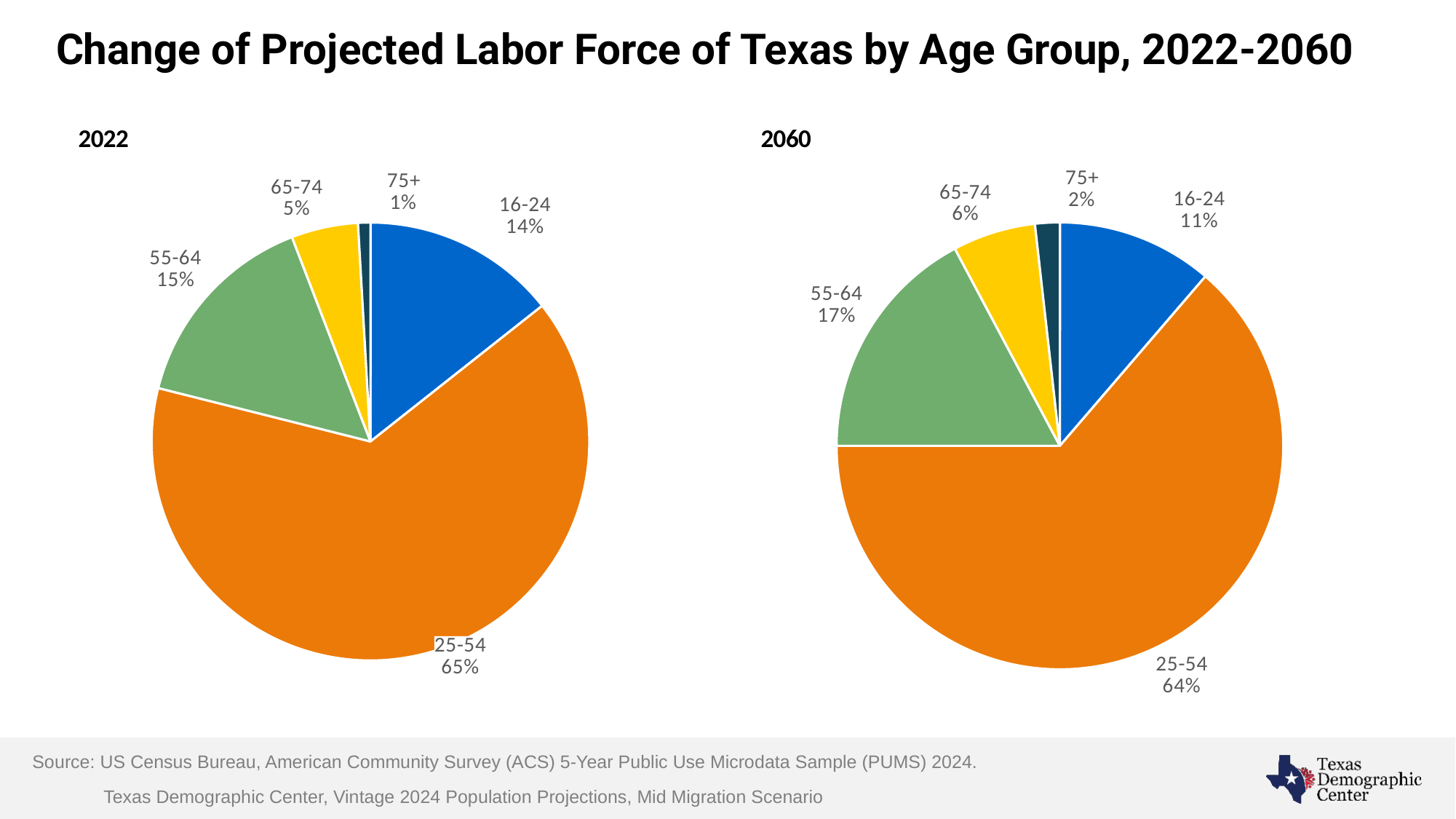

Change of Projected Labor Force of Texas by Age Group, 2022-2060

### Chart: 2022

| Category |  |
|---|---|
| AGE | 2022.0 |
| 16-24 | 2163053.0 |
| 25-54 | 9735195.0 |
| 55-64 | 2297049.0 |
| 65-74 | 743544.0 |
| 75+ | 137142.0 |

### Chart: 2060

| Category |  |
|---|---|
| AGE | 2060.0 |
| 16-24 | 2413266.0 |
| 25-54 | 13619036.0 |
| 55-64 | 3677718.0 |
| 65-74 | 1284028.0 |
| 75+ | 382400.0 |
Source: US Census Bureau, American Community Survey (ACS) 5-Year Public Use Microdata Sample (PUMS) 2024.
              Texas Demographic Center, Vintage 2024 Population Projections, Mid Migration Scenario